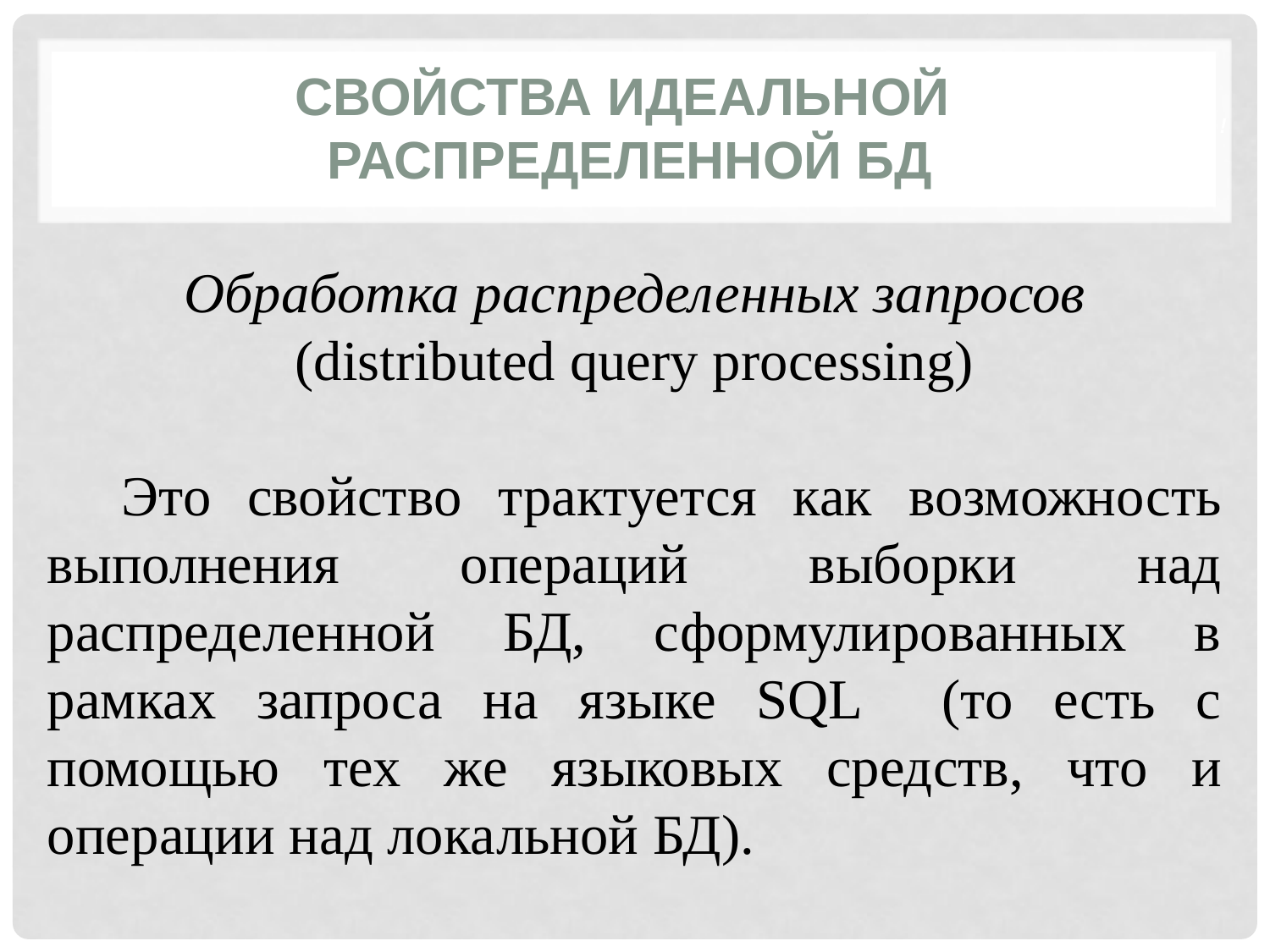

Свойства идеальной
распределенной БД
Обработка распределенных запросов (distributed query processing)

Это свойство трактуется как возможность выполнения операций выборки над распределенной БД, сформулированных в рамках запроса на языке SQL  (то есть с помощью тех же языковых средств, что и операции над локальной БД).